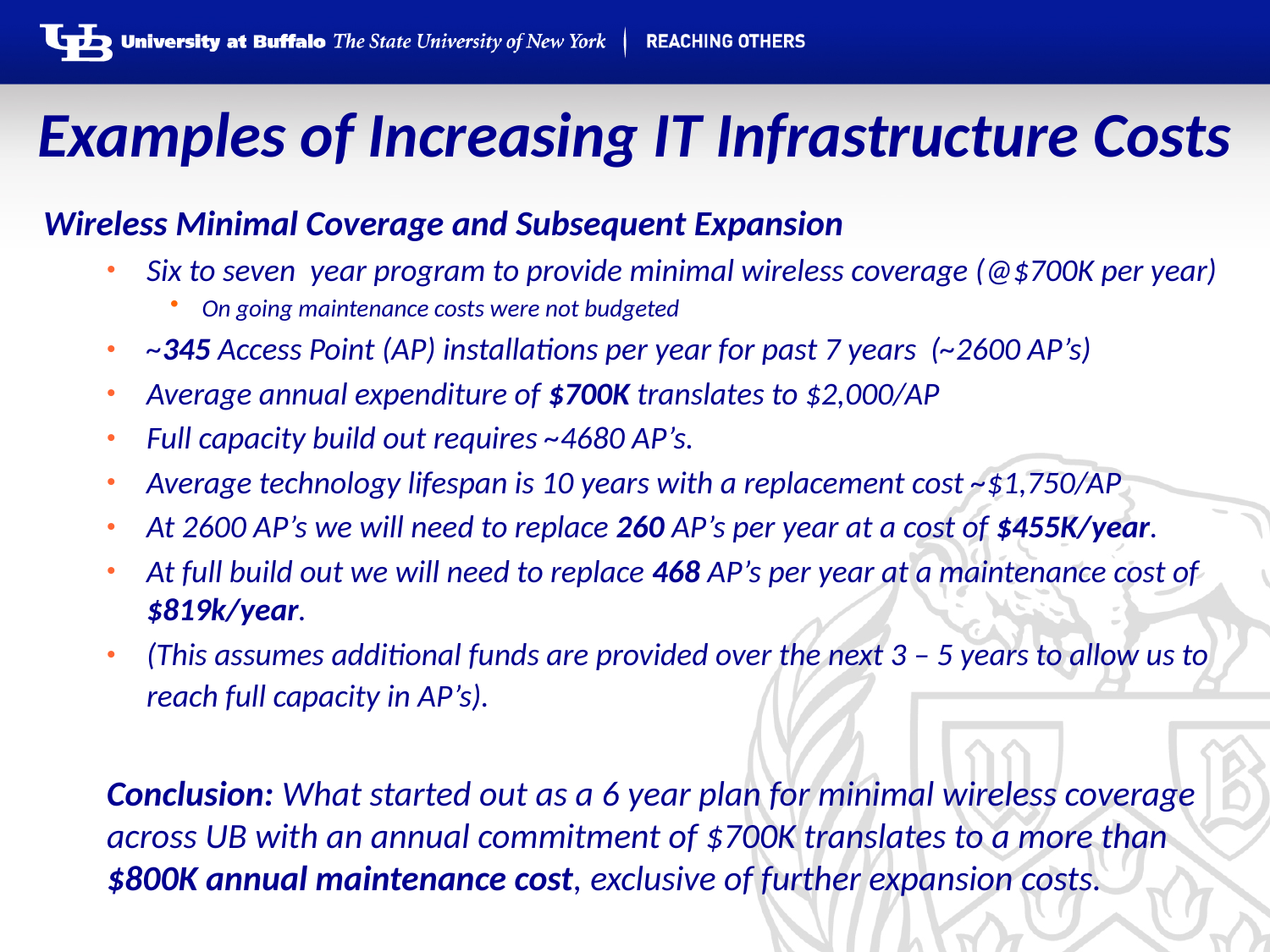

# Examples of Increasing IT Infrastructure Costs
Wireless Minimal Coverage and Subsequent Expansion
Six to seven  year program to provide minimal wireless coverage (@$700K per year)
On going maintenance costs were not budgeted
~345 Access Point (AP) installations per year for past 7 years  (~2600 AP’s)
Average annual expenditure of $700K translates to $2,000/AP
Full capacity build out requires ~4680 AP’s.
Average technology lifespan is 10 years with a replacement cost ~$1,750/AP
At 2600 AP’s we will need to replace 260 AP’s per year at a cost of $455K/year.
At full build out we will need to replace 468 AP’s per year at a maintenance cost of $819k/year.
(This assumes additional funds are provided over the next 3 – 5 years to allow us to reach full capacity in AP’s).

Conclusion: What started out as a 6 year plan for minimal wireless coverage across UB with an annual commitment of $700K translates to a more than $800K annual maintenance cost, exclusive of further expansion costs.